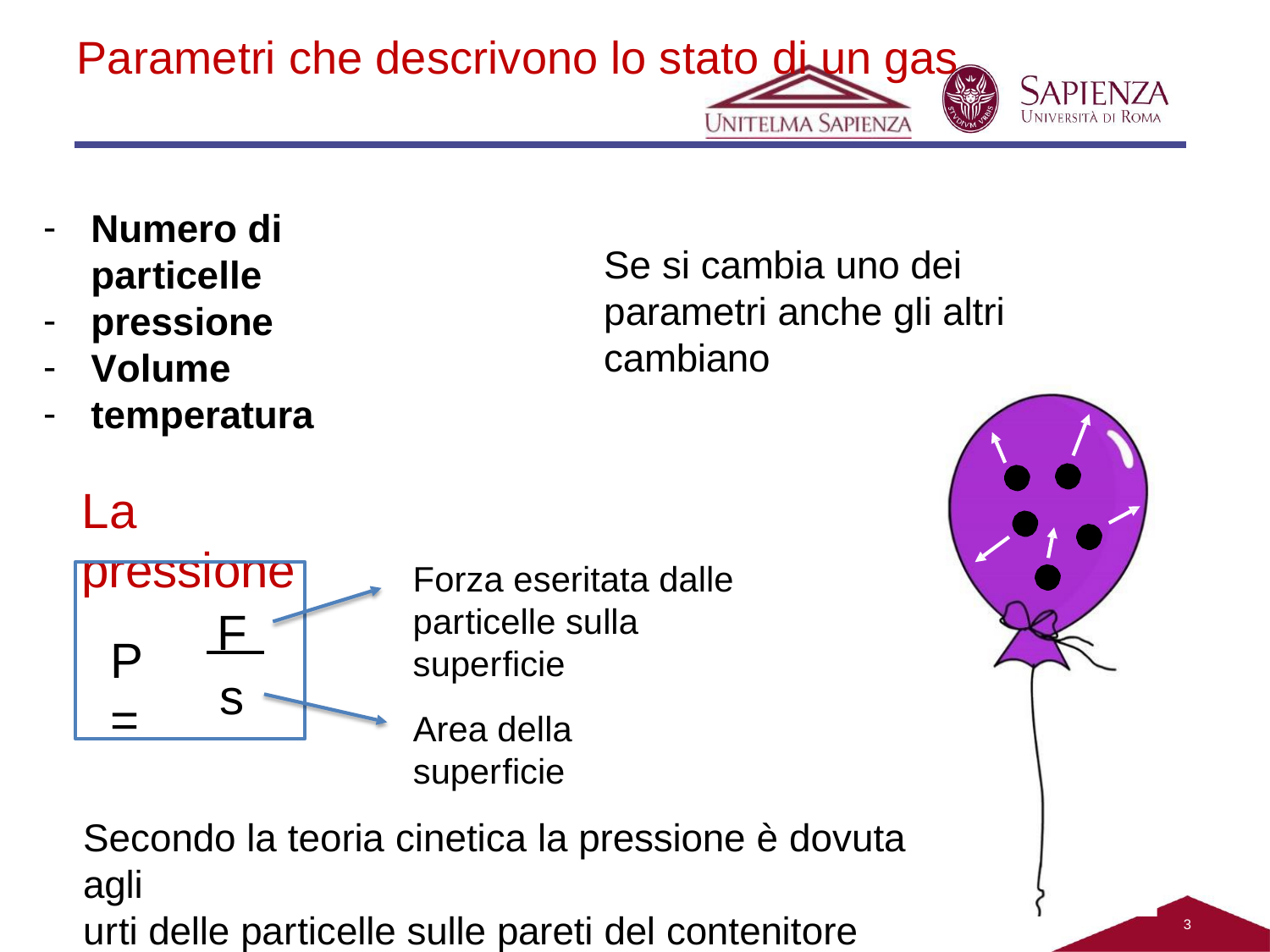

# Parametri che descrivono lo stato di un gas
Numero di particelle
pressione
Volume
temperatura
Se si cambia uno dei parametri anche gli altri cambiano

La pressione

Forza eseritata dalle
particelle sulla superficie

F
P =

s

Area della superficie
Secondo la teoria cinetica la pressione è dovuta agli
urti delle particelle sulle pareti del contenitore
3